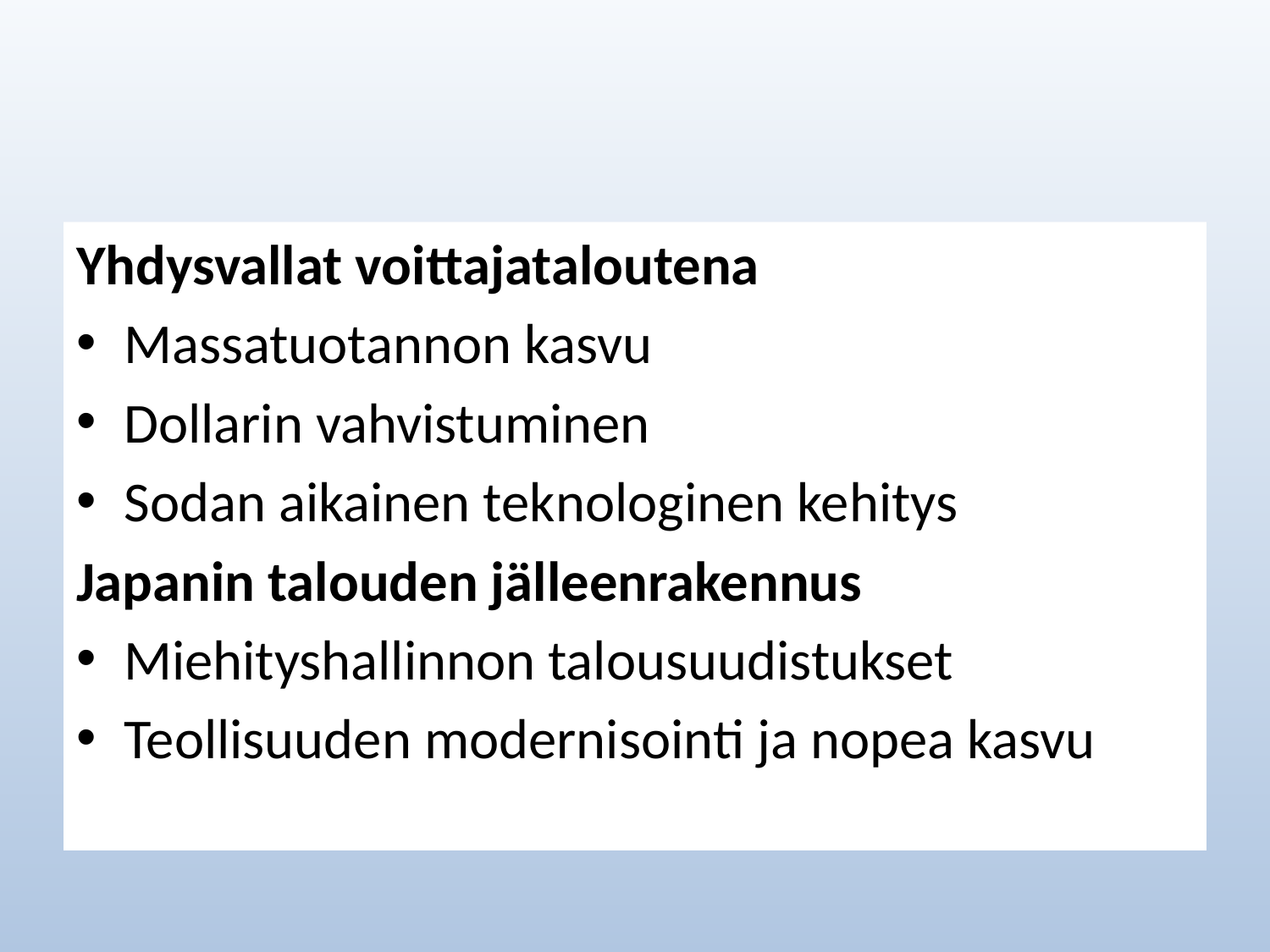

#
Yhdysvallat voittajataloutena
Massatuotannon kasvu
Dollarin vahvistuminen
Sodan aikainen teknologinen kehitys
Japanin talouden jälleenrakennus
Miehityshallinnon talousuudistukset
Teollisuuden modernisointi ja nopea kasvu